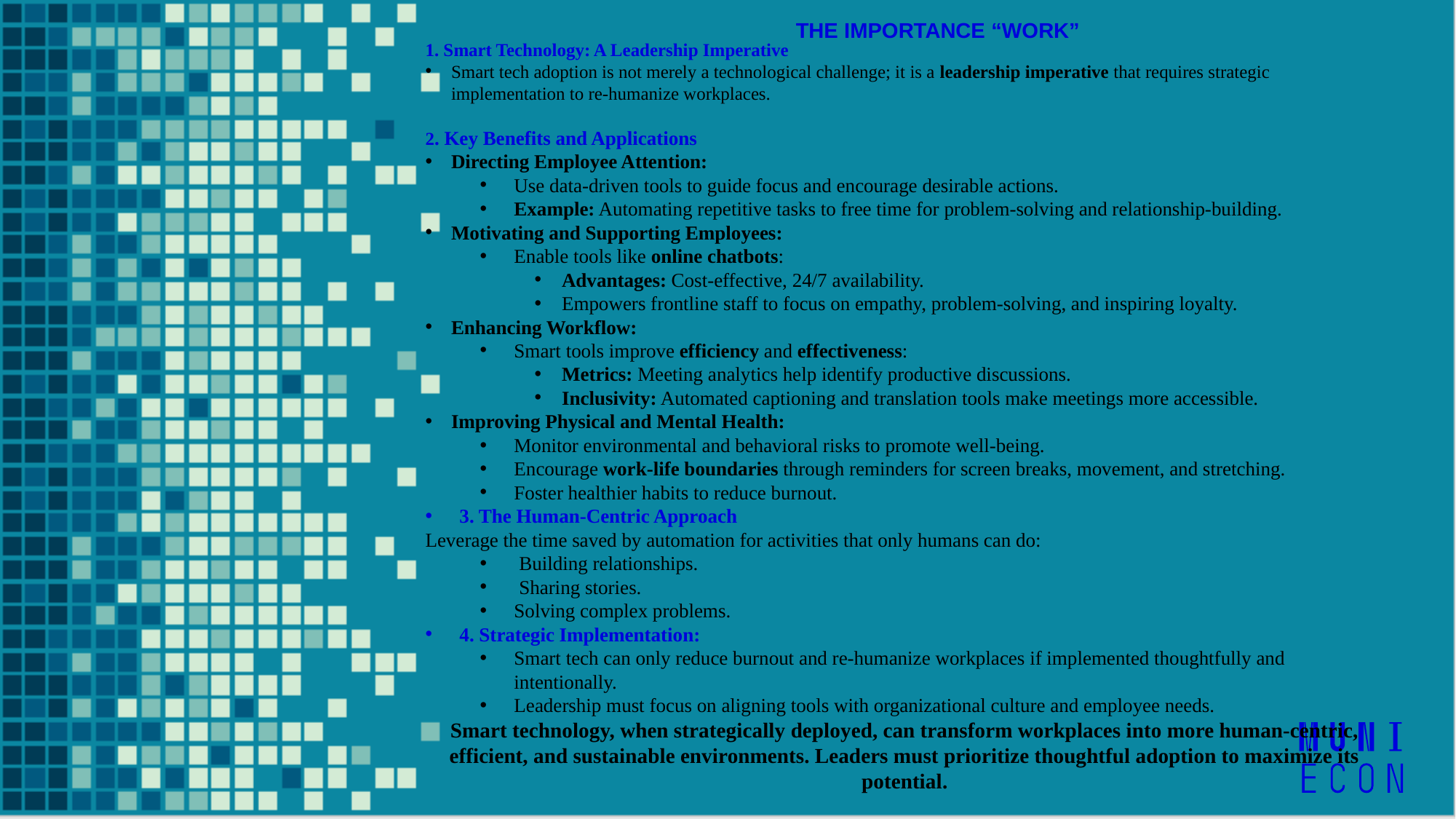

THE IMPORTANCE “WORK”
1. Smart Technology: A Leadership Imperative
Smart tech adoption is not merely a technological challenge; it is a leadership imperative that requires strategic implementation to re-humanize workplaces.

2. Key Benefits and Applications
Directing Employee Attention:
Use data-driven tools to guide focus and encourage desirable actions.
Example: Automating repetitive tasks to free time for problem-solving and relationship-building.
Motivating and Supporting Employees:
Enable tools like online chatbots:
Advantages: Cost-effective, 24/7 availability.
Empowers frontline staff to focus on empathy, problem-solving, and inspiring loyalty.
Enhancing Workflow:
Smart tools improve efficiency and effectiveness:
Metrics: Meeting analytics help identify productive discussions.
Inclusivity: Automated captioning and translation tools make meetings more accessible.
Improving Physical and Mental Health:
Monitor environmental and behavioral risks to promote well-being.
Encourage work-life boundaries through reminders for screen breaks, movement, and stretching.
Foster healthier habits to reduce burnout.
3. The Human-Centric Approach
Leverage the time saved by automation for activities that only humans can do:
 Building relationships.
 Sharing stories.
Solving complex problems.
4. Strategic Implementation:
Smart tech can only reduce burnout and re-humanize workplaces if implemented thoughtfully and intentionally.
Leadership must focus on aligning tools with organizational culture and employee needs.
Smart technology, when strategically deployed, can transform workplaces into more human-centric, efficient, and sustainable environments. Leaders must prioritize thoughtful adoption to maximize its potential.